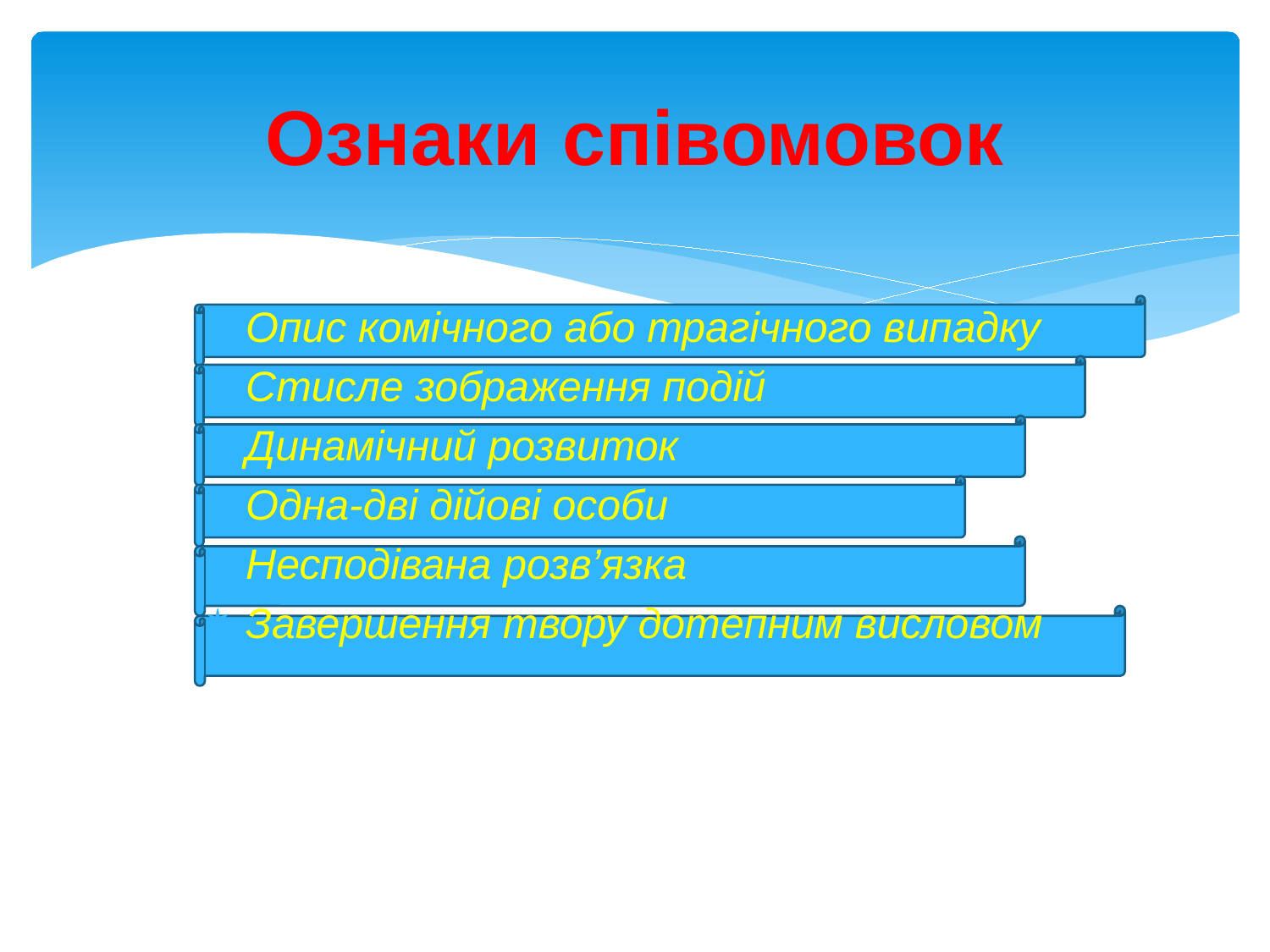

# Ознаки співомовок
Опис комічного або трагічного випадку
Стисле зображення подій
Динамічний розвиток
Одна-дві дійові особи
Несподівана розв’язка
Завершення твору дотепним висловом